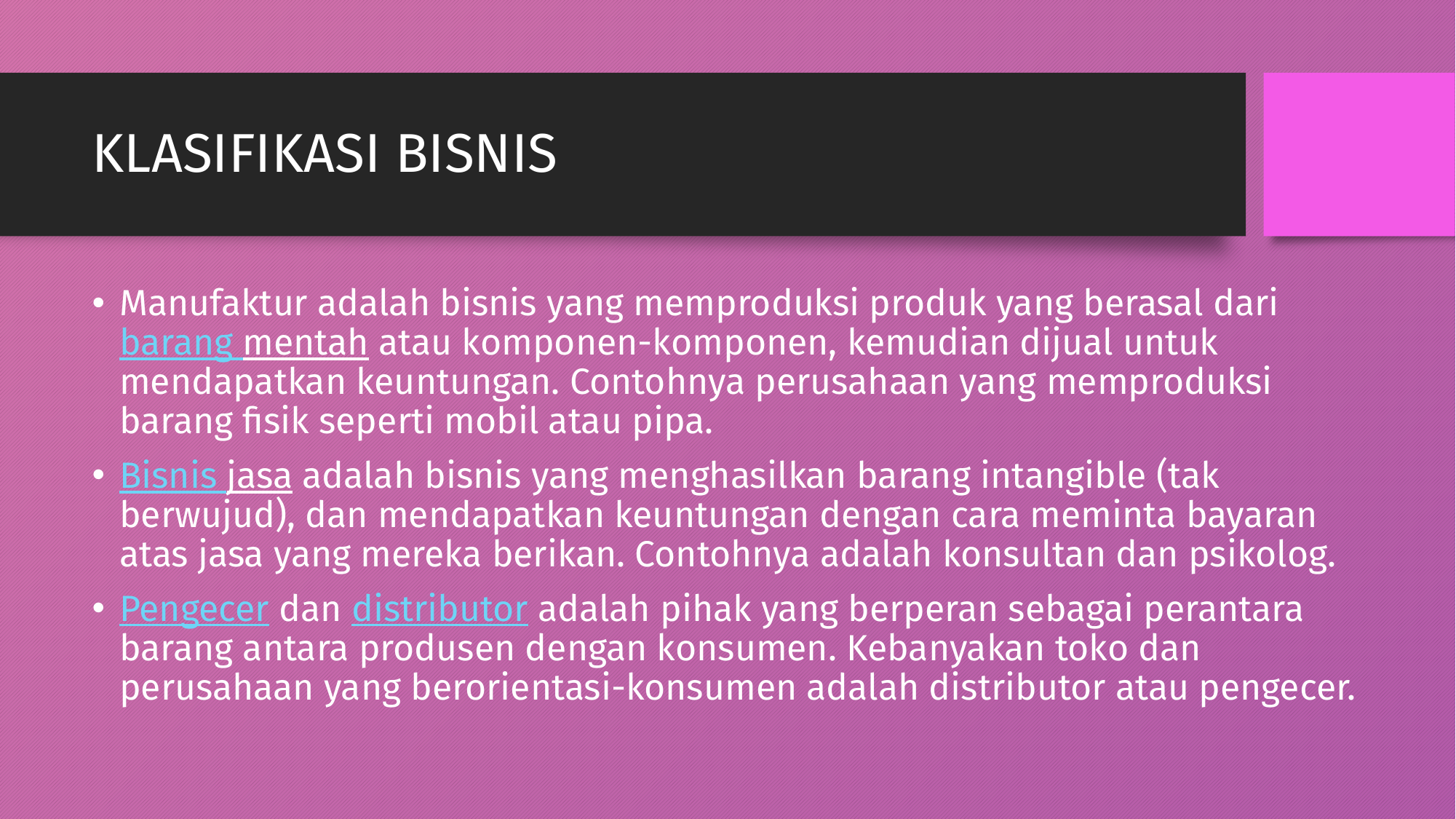

# KLASIFIKASI BISNIS
Manufaktur adalah bisnis yang memproduksi produk yang berasal dari barang mentah atau komponen-komponen, kemudian dijual untuk mendapatkan keuntungan. Contohnya perusahaan yang memproduksi barang fisik seperti mobil atau pipa.
Bisnis jasa adalah bisnis yang menghasilkan barang intangible (tak berwujud), dan mendapatkan keuntungan dengan cara meminta bayaran atas jasa yang mereka berikan. Contohnya adalah konsultan dan psikolog.
Pengecer dan distributor adalah pihak yang berperan sebagai perantara barang antara produsen dengan konsumen. Kebanyakan toko dan perusahaan yang berorientasi-konsumen adalah distributor atau pengecer.